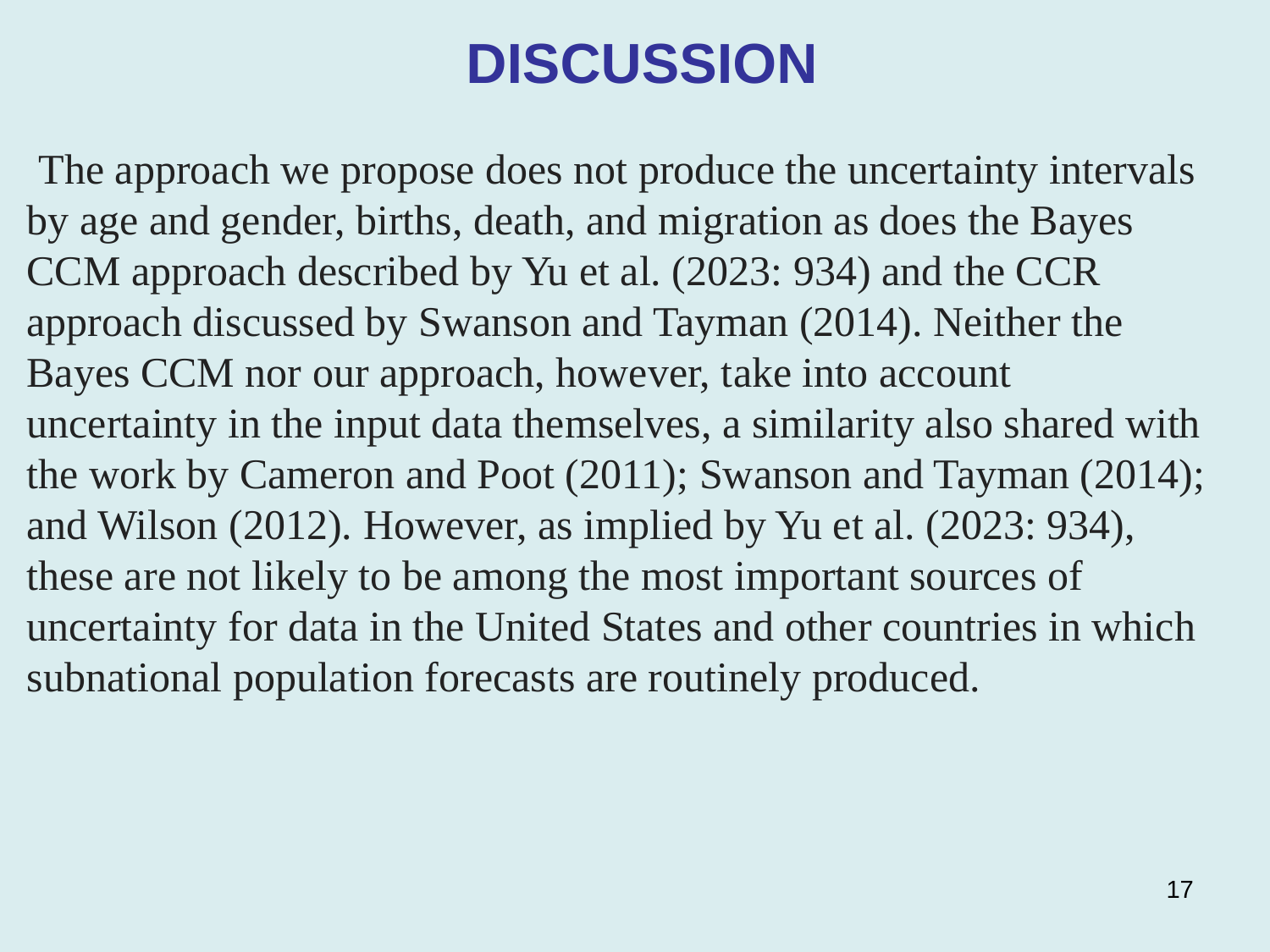

DISCUSSION
 The approach we propose does not produce the uncertainty intervals by age and gender, births, death, and migration as does the Bayes CCM approach described by Yu et al. (2023: 934) and the CCR approach discussed by Swanson and Tayman (2014). Neither the Bayes CCM nor our approach, however, take into account uncertainty in the input data themselves, a similarity also shared with the work by Cameron and Poot (2011); Swanson and Tayman (2014); and Wilson (2012). However, as implied by Yu et al. (2023: 934), these are not likely to be among the most important sources of uncertainty for data in the United States and other countries in which subnational population forecasts are routinely produced.

17